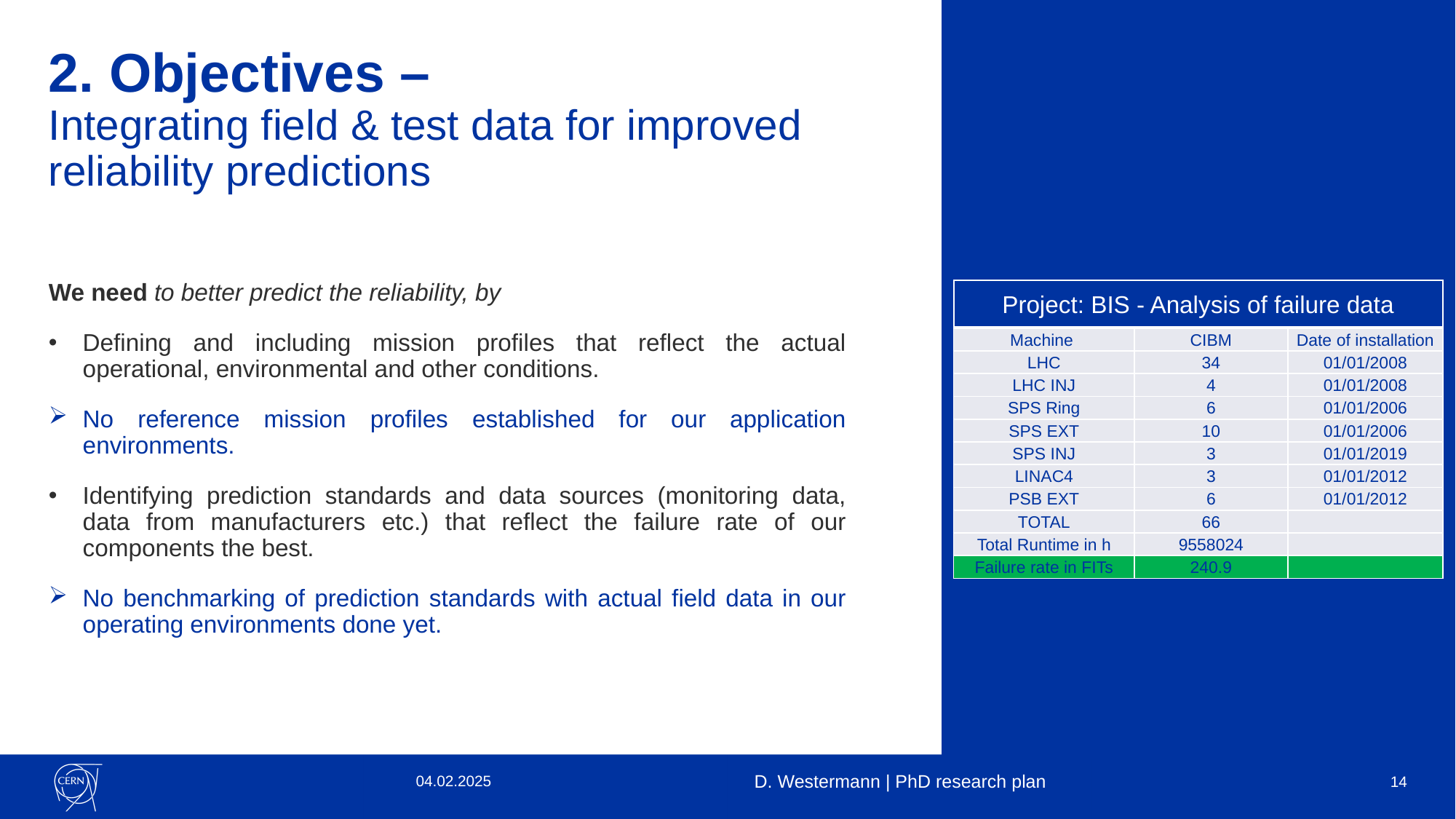

# 2. Objectives – Integrating field & test data for improved reliability predictions
We need to better predict the reliability, by
Defining and including mission profiles that reflect the actual operational, environmental and other conditions.
No reference mission profiles established for our application environments.
Identifying prediction standards and data sources (monitoring data, data from manufacturers etc.) that reflect the failure rate of our components the best.
No benchmarking of prediction standards with actual field data in our operating environments done yet.
Project: BIS - Analysis of failure data
| Machine | CIBM | Date of installation |
| --- | --- | --- |
| LHC | 34 | 01/01/2008 |
| LHC INJ | 4 | 01/01/2008 |
| SPS Ring | 6 | 01/01/2006 |
| SPS EXT | 10 | 01/01/2006 |
| SPS INJ | 3 | 01/01/2019 |
| LINAC4 | 3 | 01/01/2012 |
| PSB EXT | 6 | 01/01/2012 |
| TOTAL | 66 |  |
| Total Runtime in h | 9558024 |  |
| Failure rate in FITs | 240.9 |  |
04.02.2025
D. Westermann | PhD research plan
14